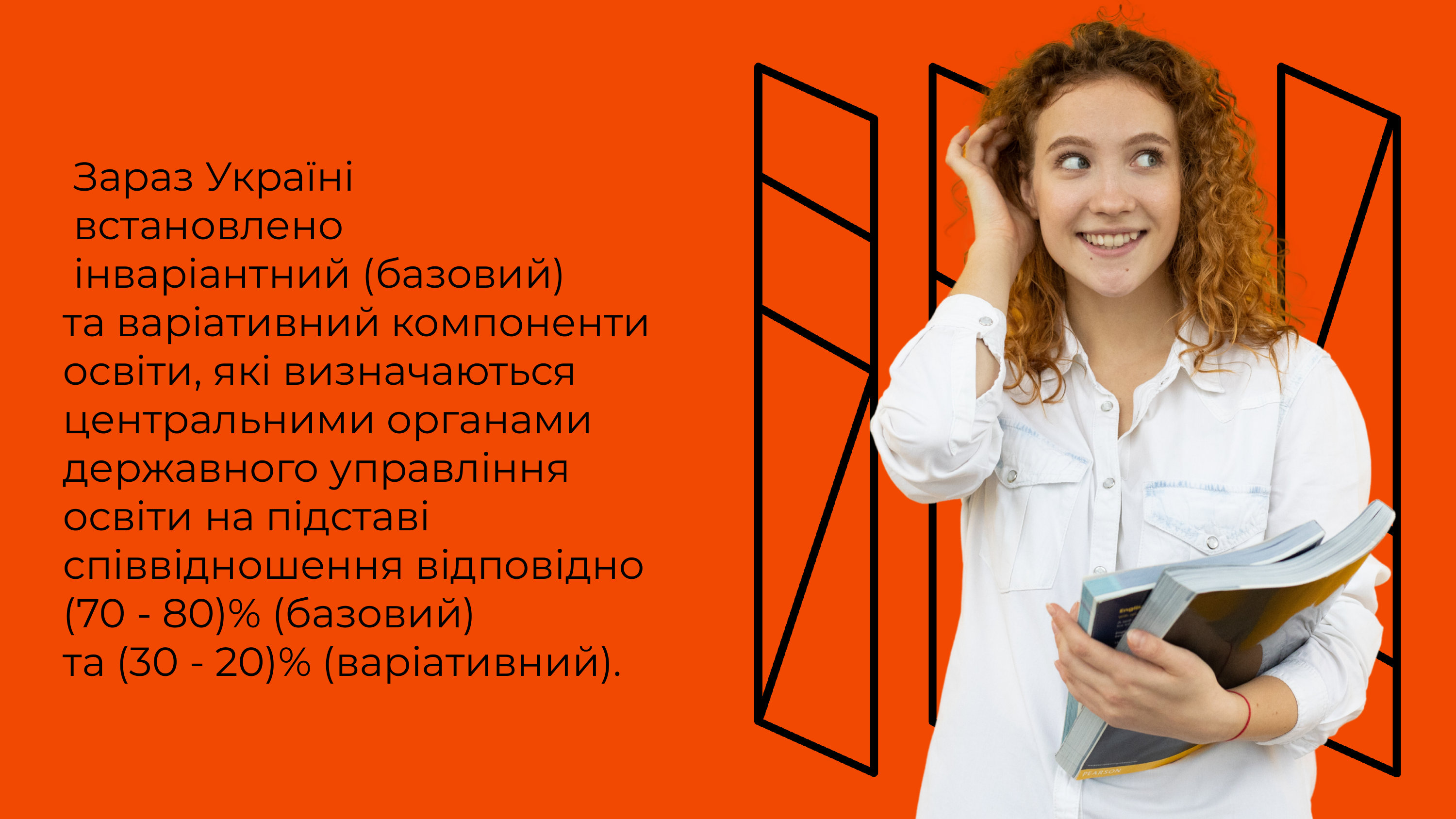

Зараз Україні
 встановлено
 інваріантний (базовий)
та варіативний компоненти освіти, які визначаються центральними органами державного управління освіти на підставі співвідношення відповідно
(70 - 80)% (базовий)
та (30 - 20)% (варіативний).